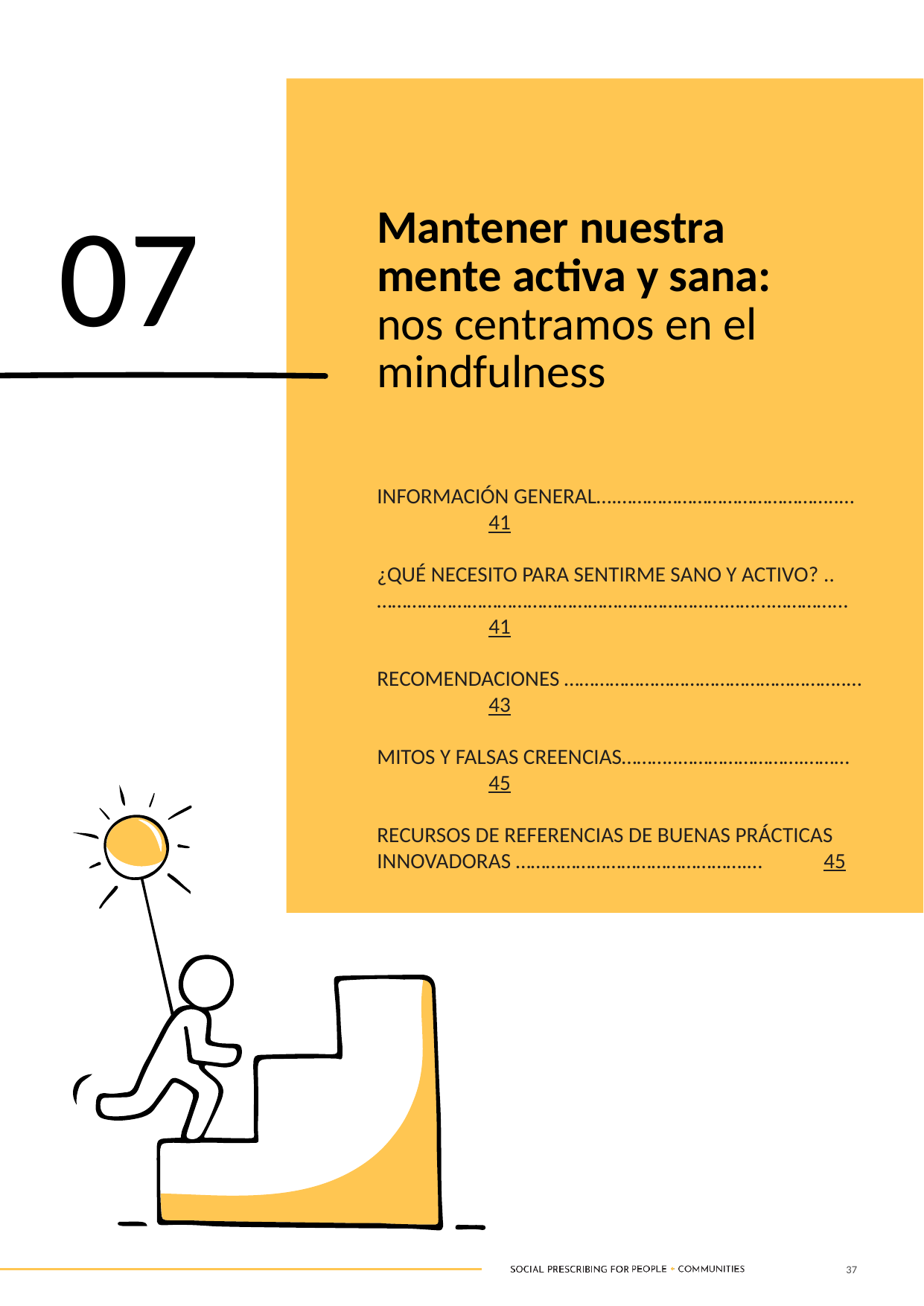

07
Mantener nuestra mente activa y sana: nos centramos en el mindfulness
INFORMACIÓN GENERAL….……………………………………..…	41

¿QUÉ NECESITO PARA SENTIRME SANO Y ACTIVO? ..…………………………………………………………...……...…………...	41

RECOMENDACIONES ………………………………………………..…	43

MITOS Y FALSAS CREENCIAS………..…………………….………	45

RECURSOS DE REFERENCIAS DE BUENAS PRÁCTICAS INNOVADORAS ……………………………………….…	45

37